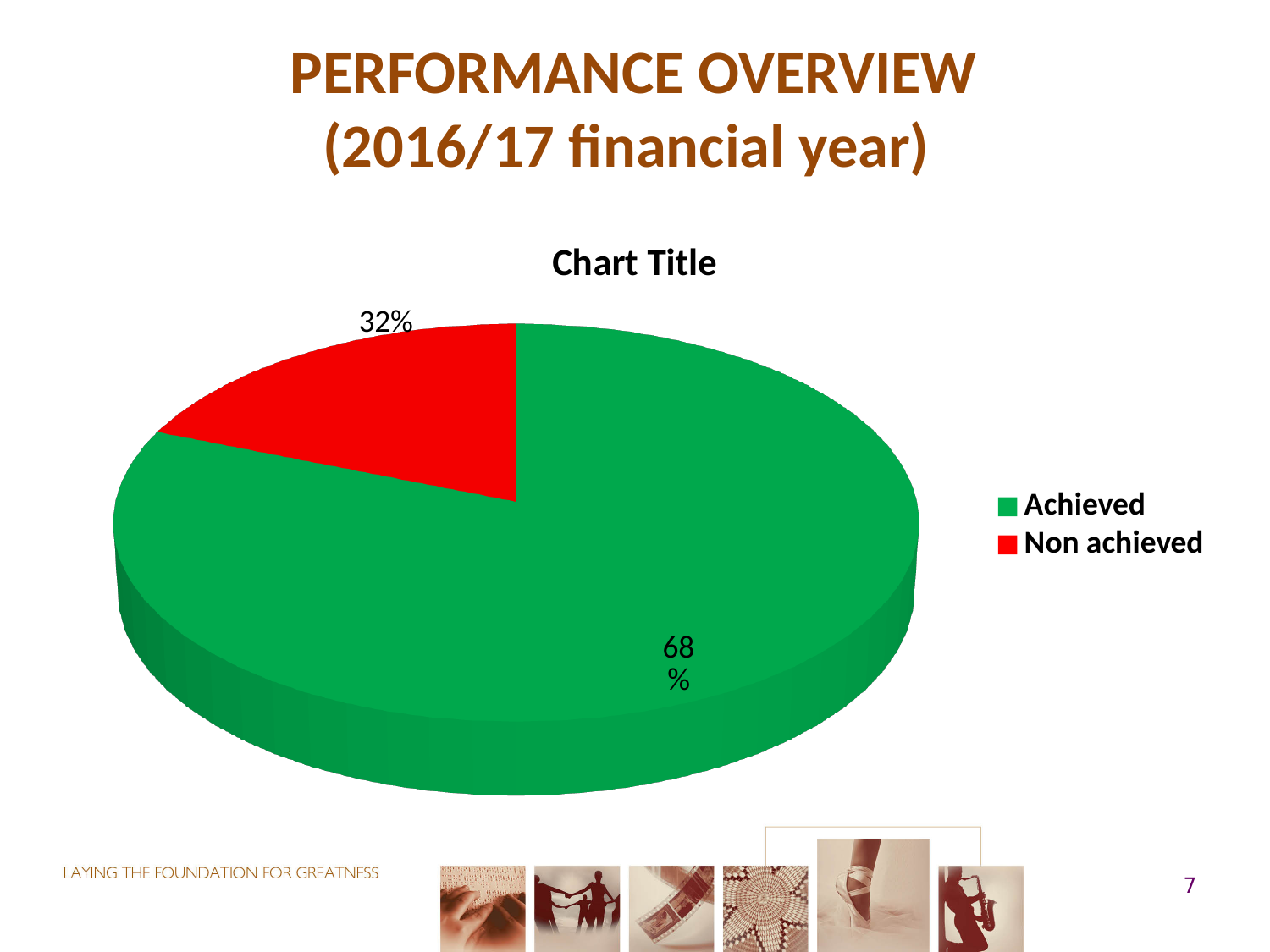

# PERFORMANCE OVERVIEW (2016/17 financial year)

[unsupported chart]

[unsupported chart]

[unsupported chart]

[unsupported chart]

[unsupported chart]

7